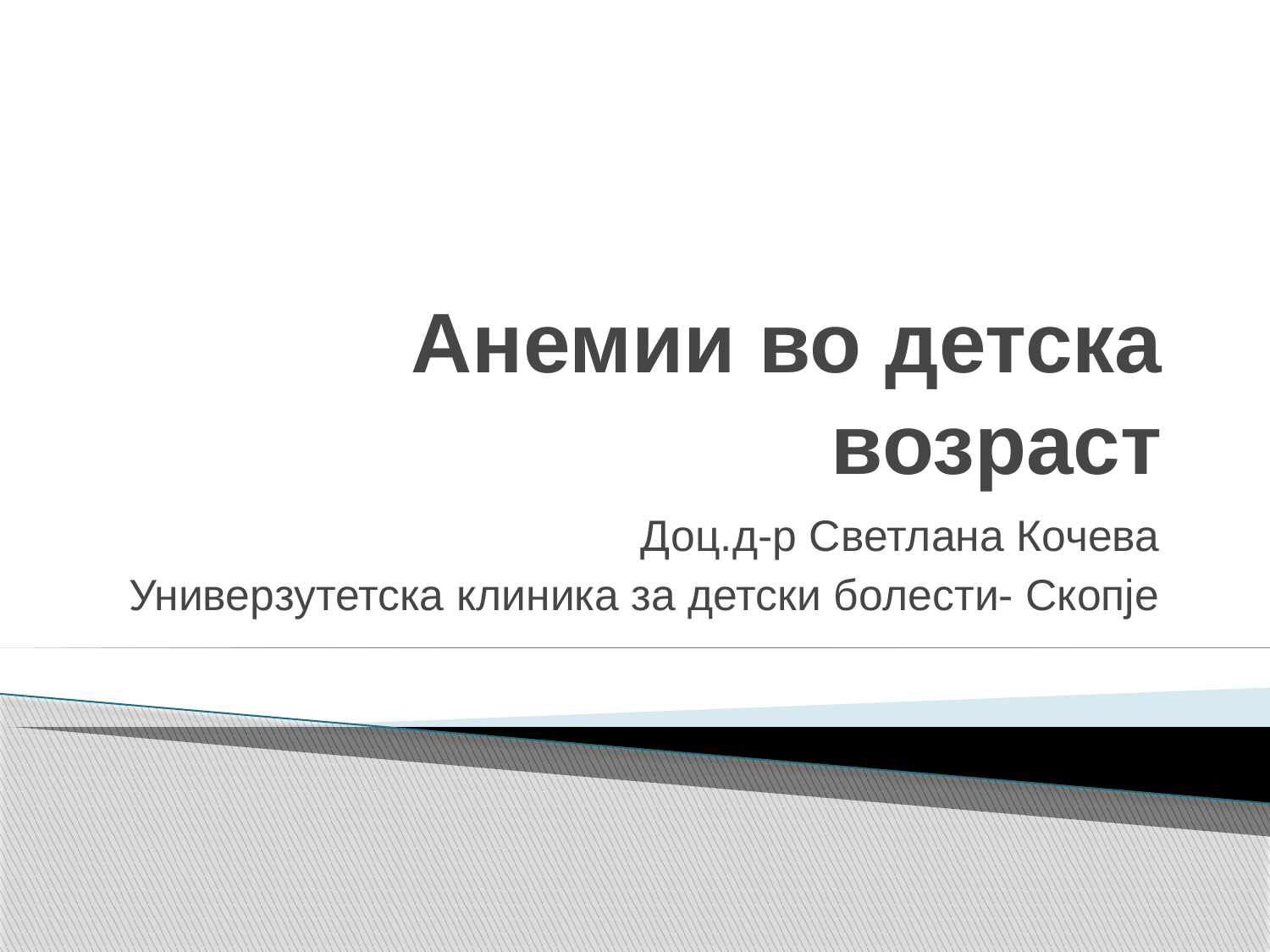

# Анемии во детска возраст
Доц.д-р Светлана Кочева
Универзутетска клиника за детски болести- Скопје